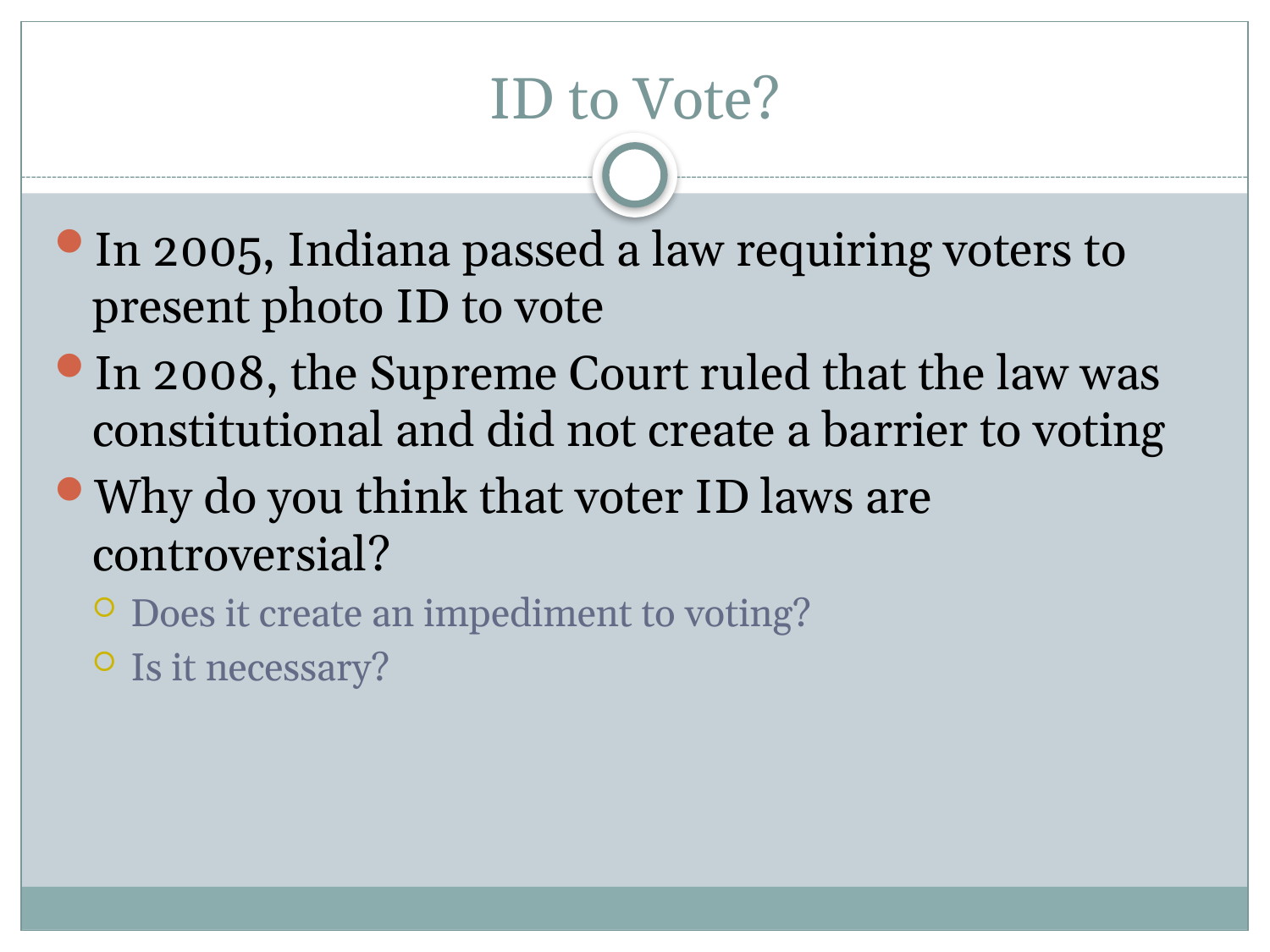

# ID to Vote?
In 2005, Indiana passed a law requiring voters to present photo ID to vote
In 2008, the Supreme Court ruled that the law was constitutional and did not create a barrier to voting
Why do you think that voter ID laws are controversial?
Does it create an impediment to voting?
Is it necessary?